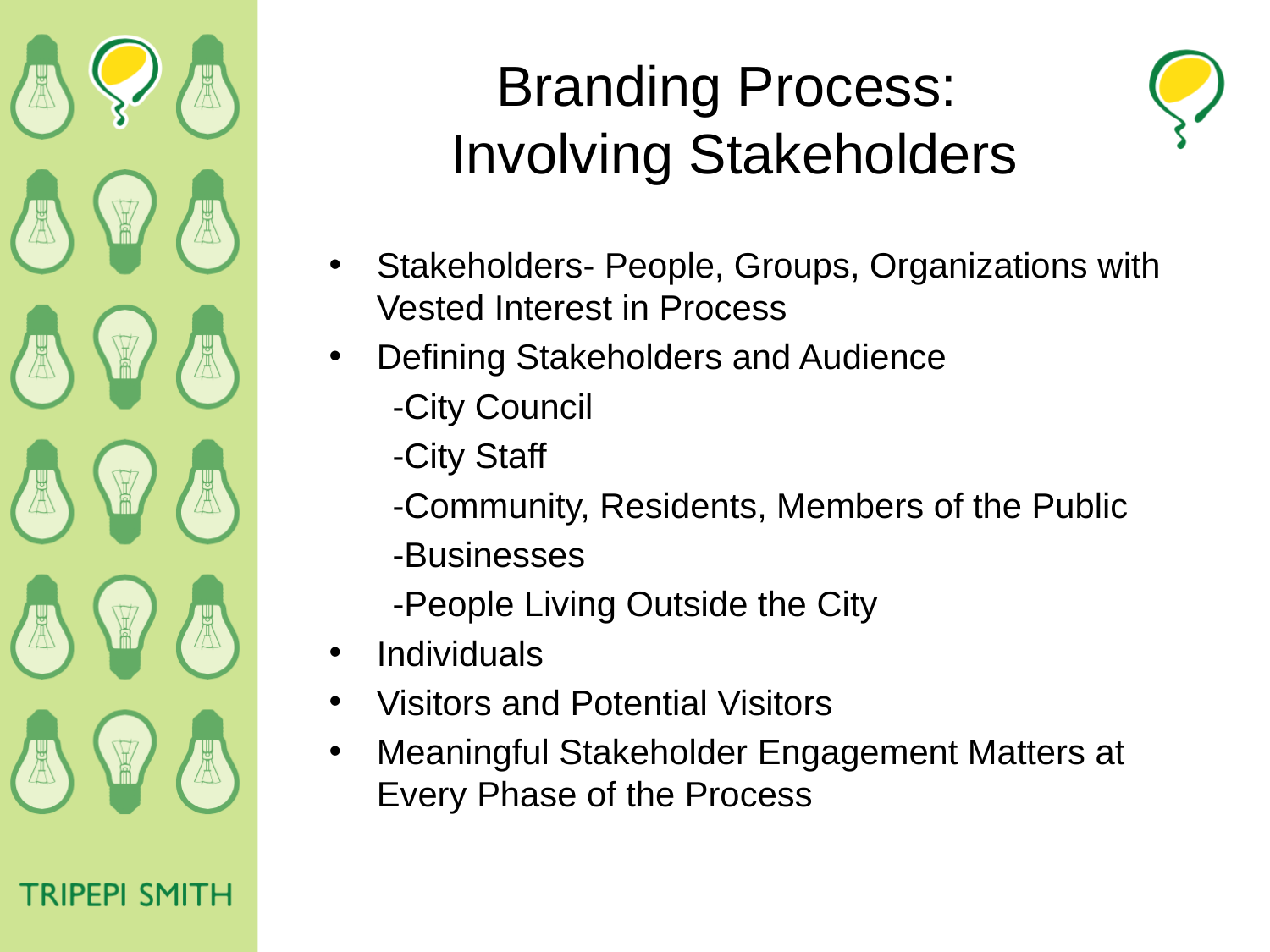

# Branding Process: Involving Stakeholders
Stakeholders- People, Groups, Organizations with Vested Interest in Process
Defining Stakeholders and Audience
-City Council
-City Staff
-Community, Residents, Members of the Public
-Businesses
-People Living Outside the City
Individuals
Visitors and Potential Visitors
Meaningful Stakeholder Engagement Matters at Every Phase of the Process